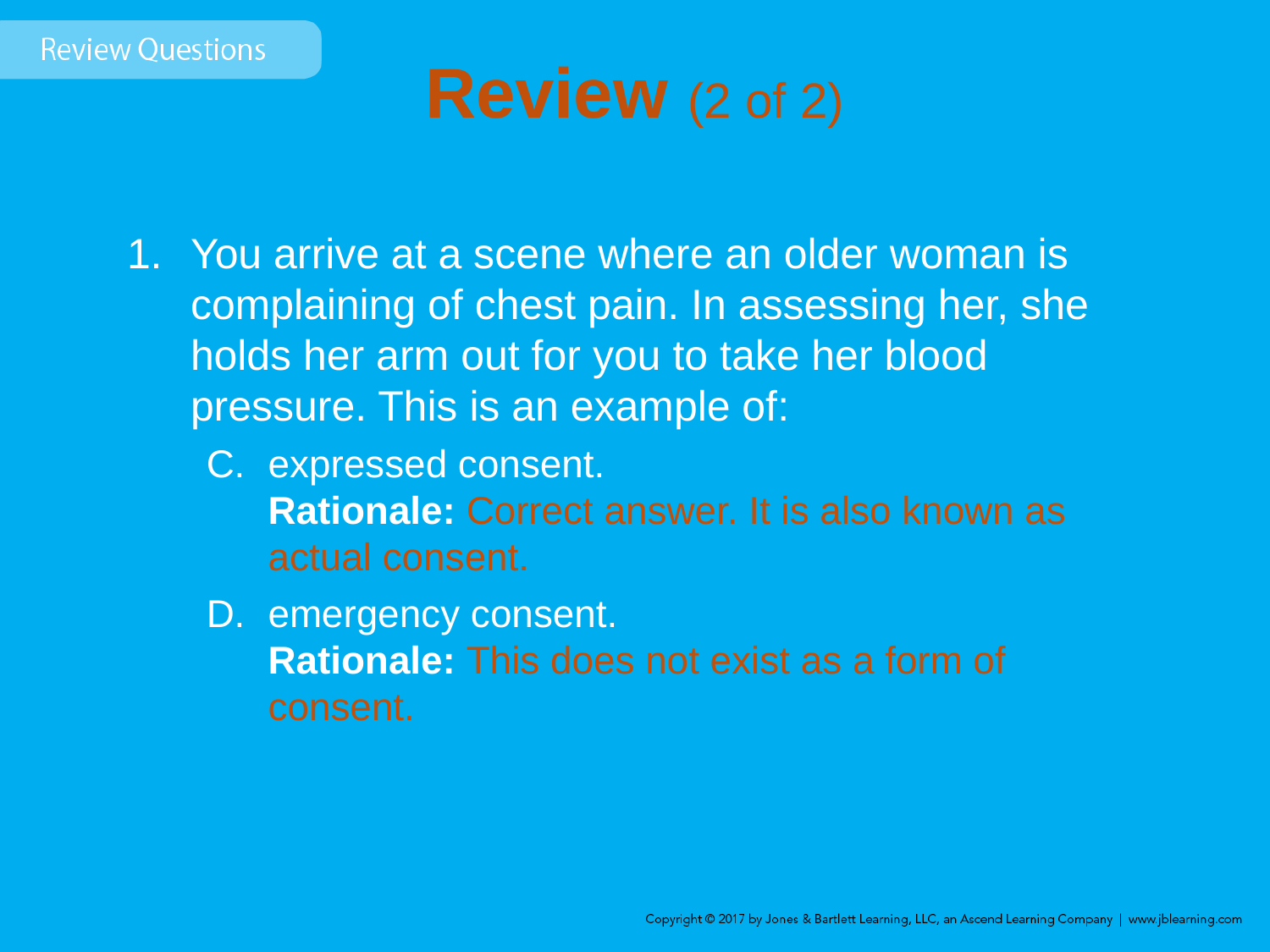

# Review (2 of 2)
You arrive at a scene where an older woman is complaining of chest pain. In assessing her, she holds her arm out for you to take her blood pressure. This is an example of:
expressed consent.
Rationale: Correct answer. It is also known as actual consent.
emergency consent.
Rationale: This does not exist as a form of consent.